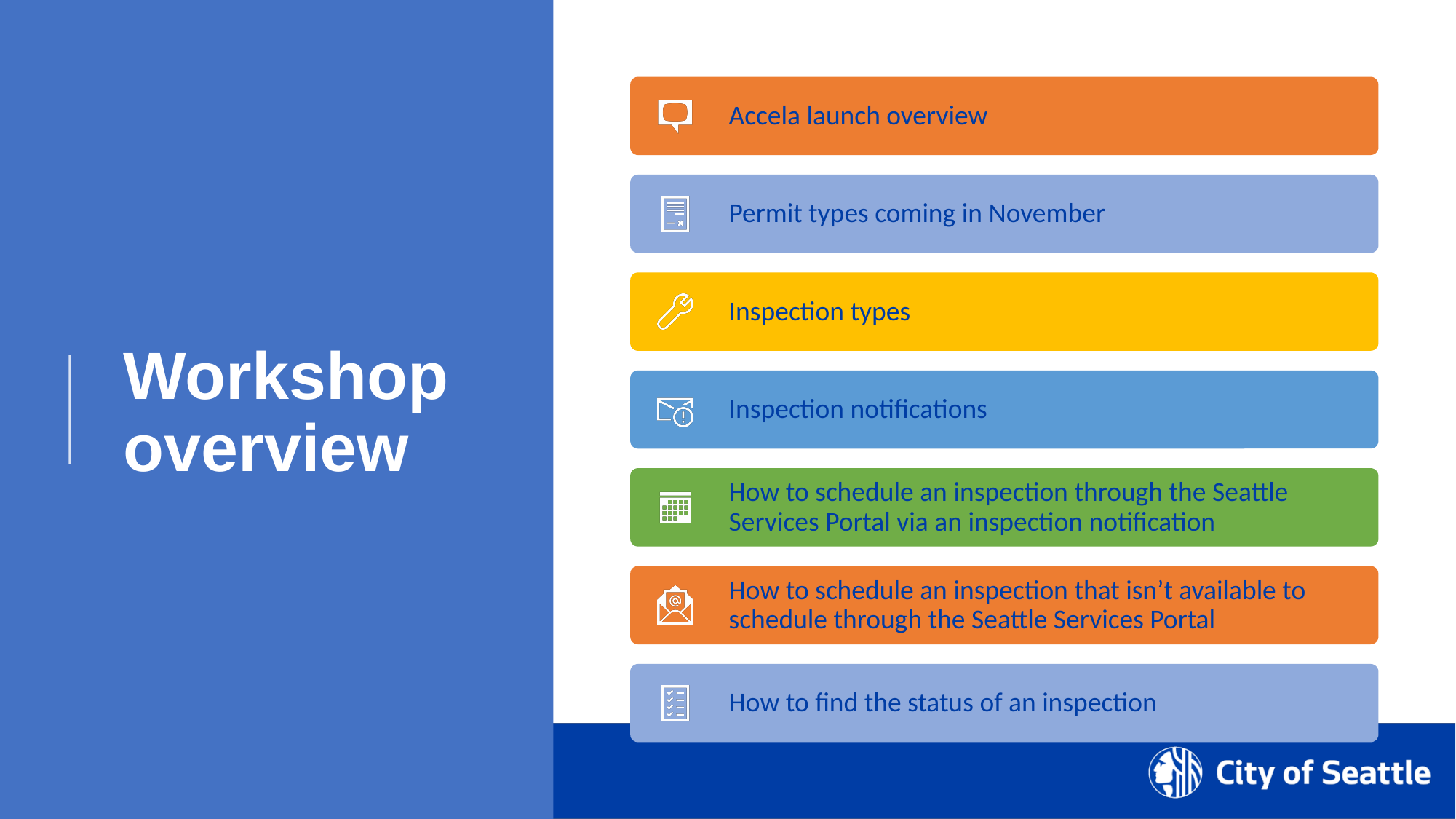

Accela launch overview
Permit types coming in November
Inspection types
Inspection notifications
How to schedule an inspection through the Seattle Services Portal via an inspection notification
How to schedule an inspection that isn’t available to schedule through the Seattle Services Portal
How to find the status of an inspection
# Workshop overview